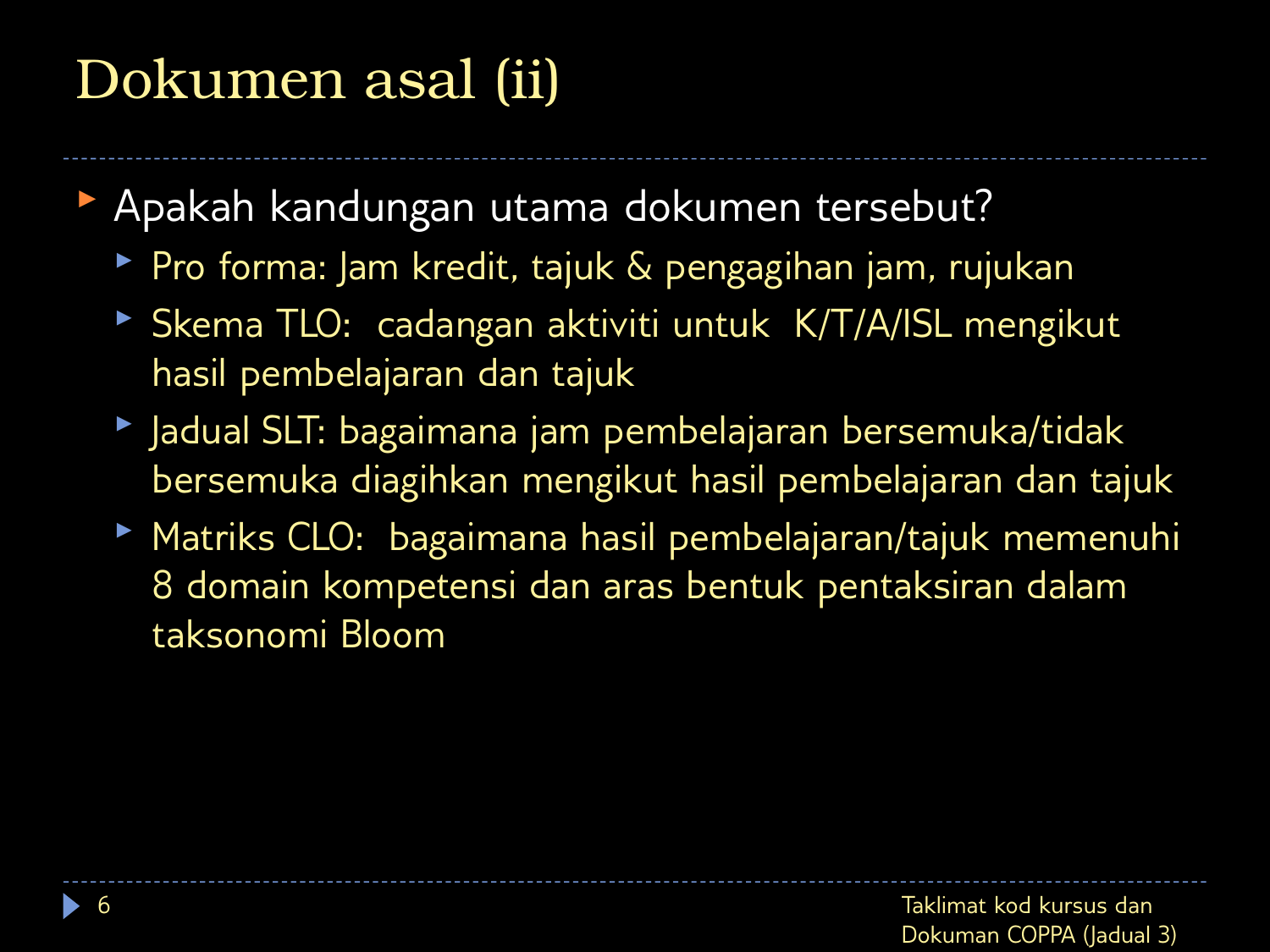

# Dokumen asal (ii)
Apakah kandungan utama dokumen tersebut?
Pro forma: Jam kredit, tajuk & pengagihan jam, rujukan
Skema TLO:  cadangan aktiviti untuk  K/T/A/ISL mengikut hasil pembelajaran dan tajuk
Jadual SLT: bagaimana jam pembelajaran bersemuka/tidak bersemuka diagihkan mengikut hasil pembelajaran dan tajuk
Matriks CLO:  bagaimana hasil pembelajaran/tajuk memenuhi 8 domain kompetensi dan aras bentuk pentaksiran dalam taksonomi Bloom

6

Taklimat kod kursus dan Dokuman COPPA (Jadual 3)